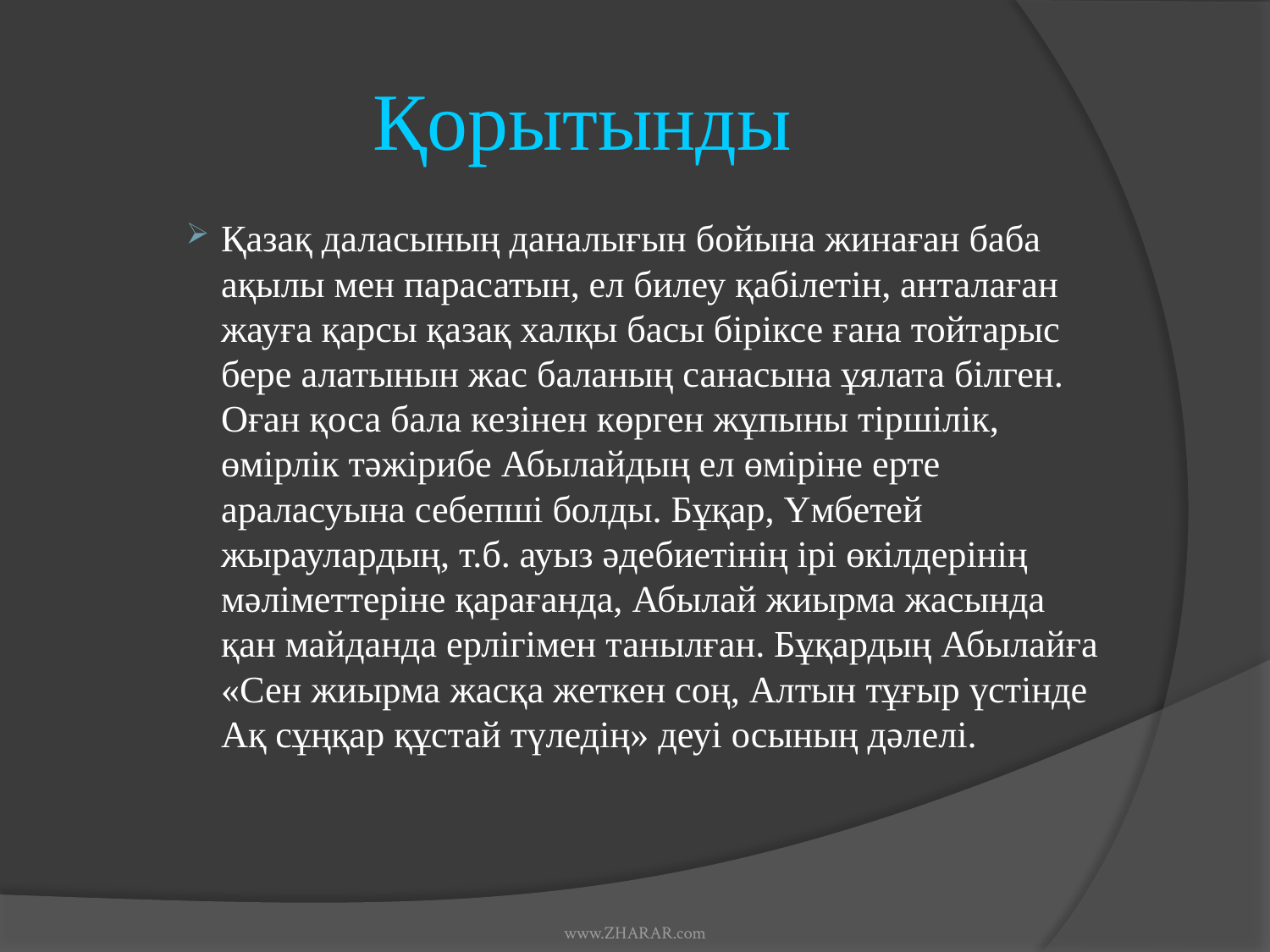

# Қорытынды
Қазақ даласының даналығын бойына жинаған баба ақылы мен парасатын, ел билеу қабілетін, анталаған жауға қарсы қазақ халқы басы біріксе ғана тойтарыс бере алатынын жас баланың санасына ұялата білген. Оған қоса бала кезінен көрген жұпыны тіршілік, өмірлік тәжірибе Абылайдың ел өміріне ерте араласуына себепші болды. Бұқар, Үмбетей жыраулардың, т.б. ауыз әдебиетінің ірі өкілдерінің мәліметтеріне қарағанда, Абылай жиырма жасында қан майданда ерлігімен танылған. Бұқардың Абылайға «Сен жиырма жасқа жеткен соң, Алтын тұғыр үстінде Ақ сұңқар құстай түледің» деуі осының дәлелі.
www.ZHARAR.com